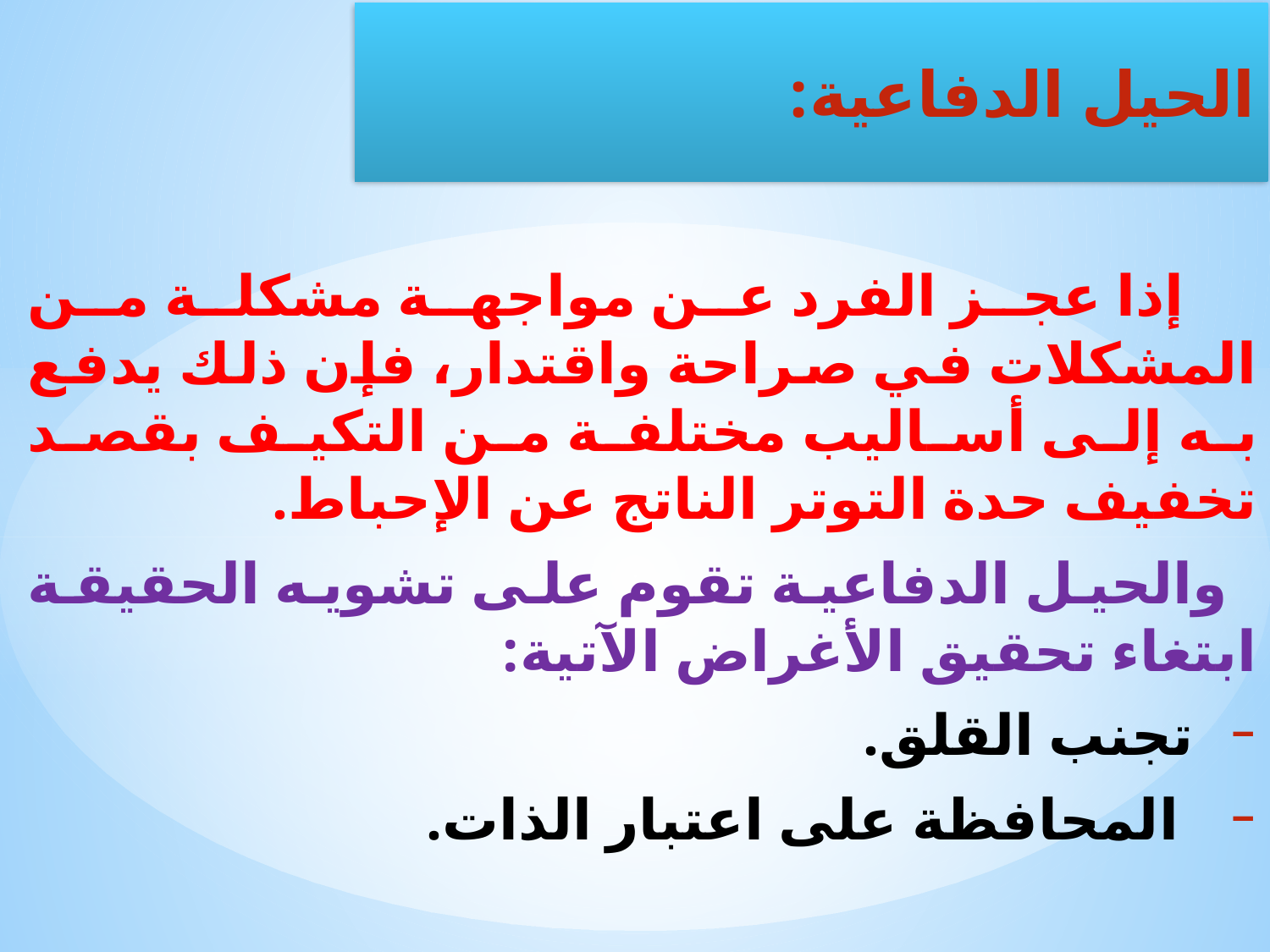

ييي

     إذا عجز الفرد عن مواجهة مشكلة من المشكلات في صراحة واقتدار، فإن ذلك يدفع به إلى أساليب مختلفة من التكيف بقصد تخفيف حدة التوتر الناتج عن الإحباط.
  والحيل الدفاعية تقوم على تشويه الحقيقة ابتغاء تحقيق الأغراض الآتية:
تجنب القلق.
 المحافظة على اعتبار الذات.
الحيل الدفاعية: